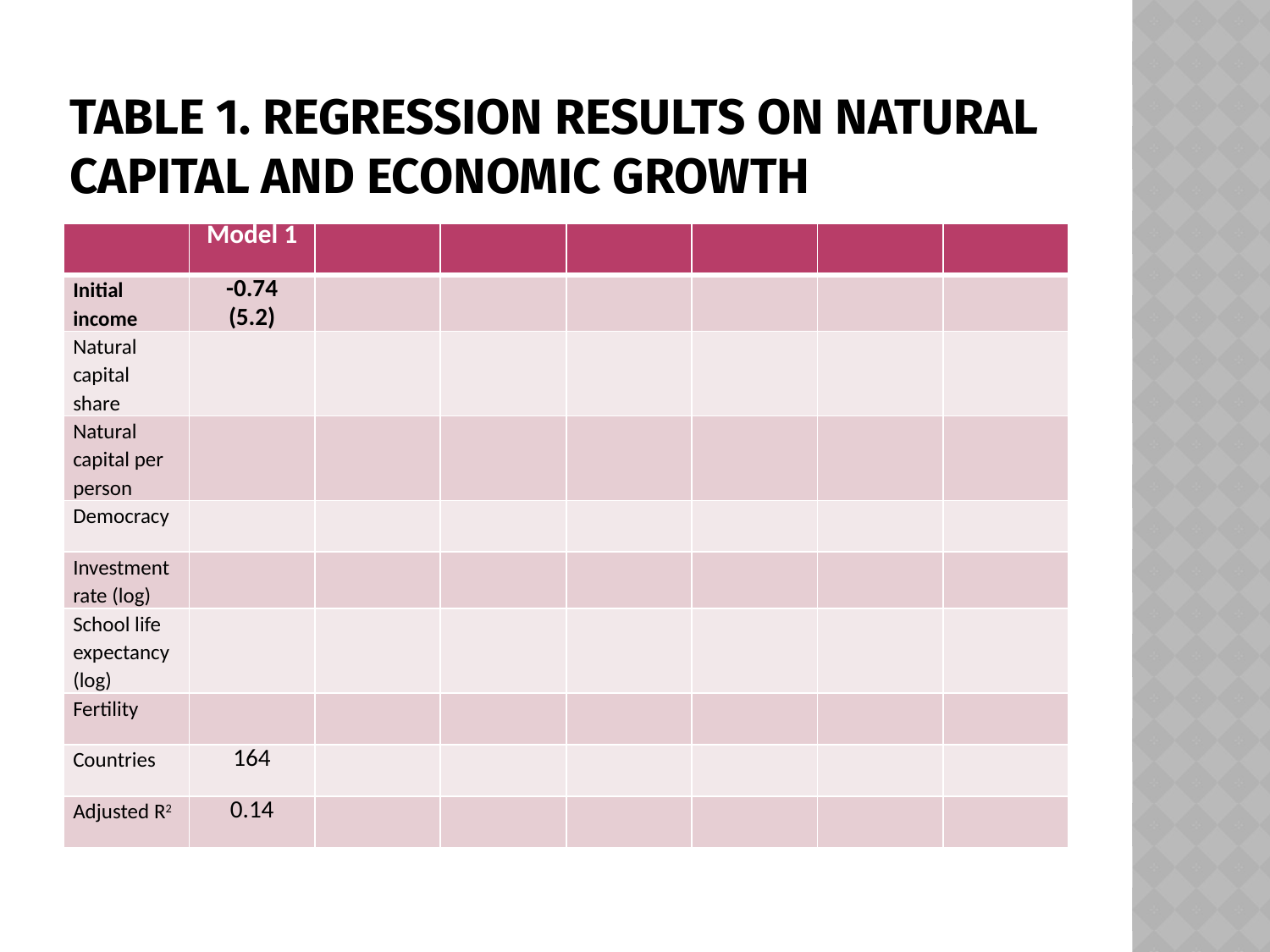

# Table 1. Regression results on natural capital and economic growth
|  | Model 1 |  |  |  |  |  |  |
| --- | --- | --- | --- | --- | --- | --- | --- |
| Initial income | -0.74 (5.2) |  |  |  |  |  |  |
| Natural capital share |  |  |  |  |  |  |  |
| Natural capital per person |  |  |  |  |  |  |  |
| Democracy |  |  |  |  |  |  |  |
| Investment rate (log) |  |  |  |  |  |  |  |
| School life expectancy (log) |  |  |  |  |  |  |  |
| Fertility |  |  |  |  |  |  |  |
| Countries | 164 |  |  |  |  |  |  |
| Adjusted R2 | 0.14 |  |  |  |  |  |  |